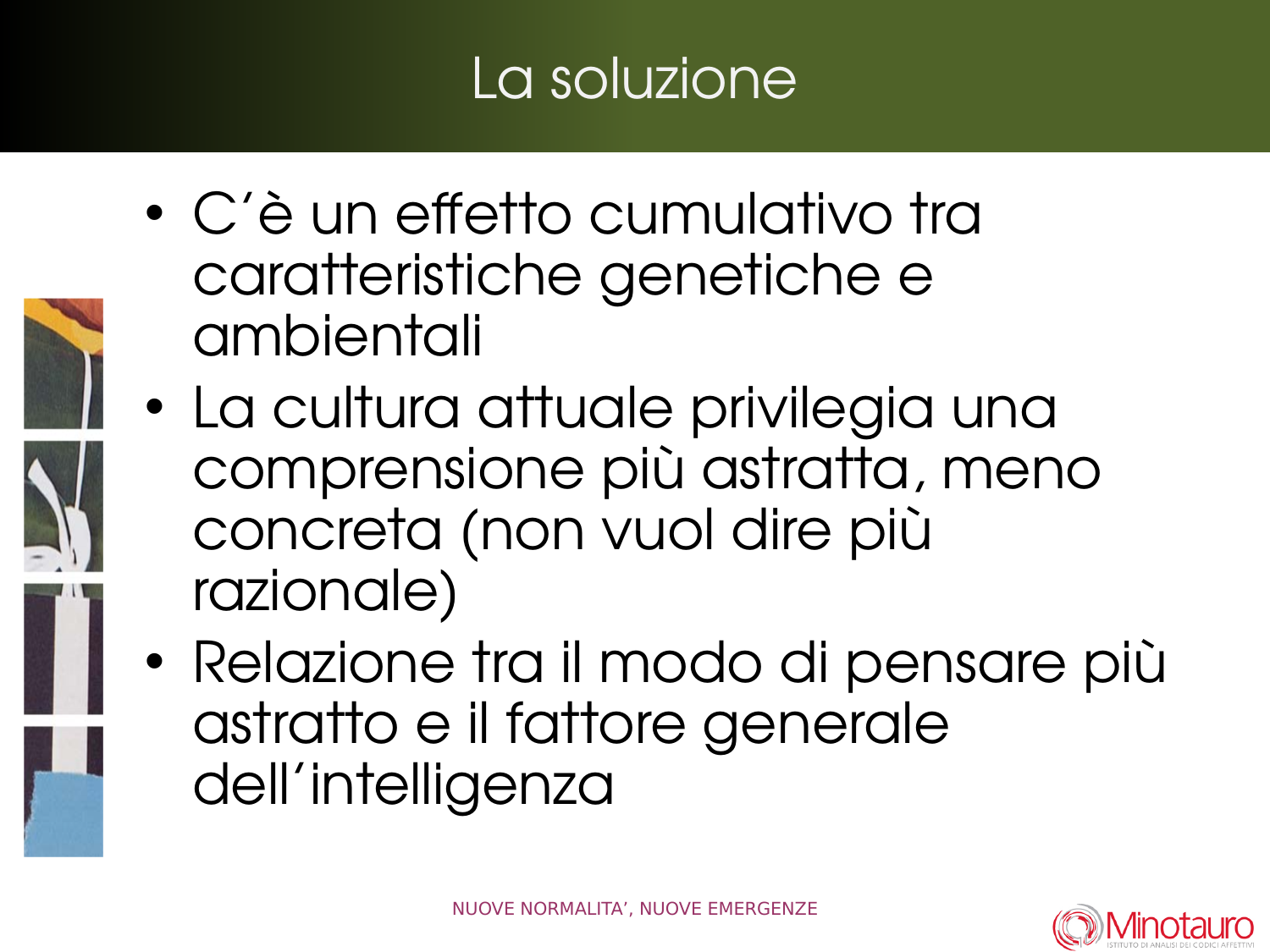

# La soluzione
C’è un effetto cumulativo tra caratteristiche genetiche e ambientali
La cultura attuale privilegia una comprensione più astratta, meno concreta (non vuol dire più razionale)
Relazione tra il modo di pensare più astratto e il fattore generale dell’intelligenza
NUOVE NORMALITA’, NUOVE EMERGENZE